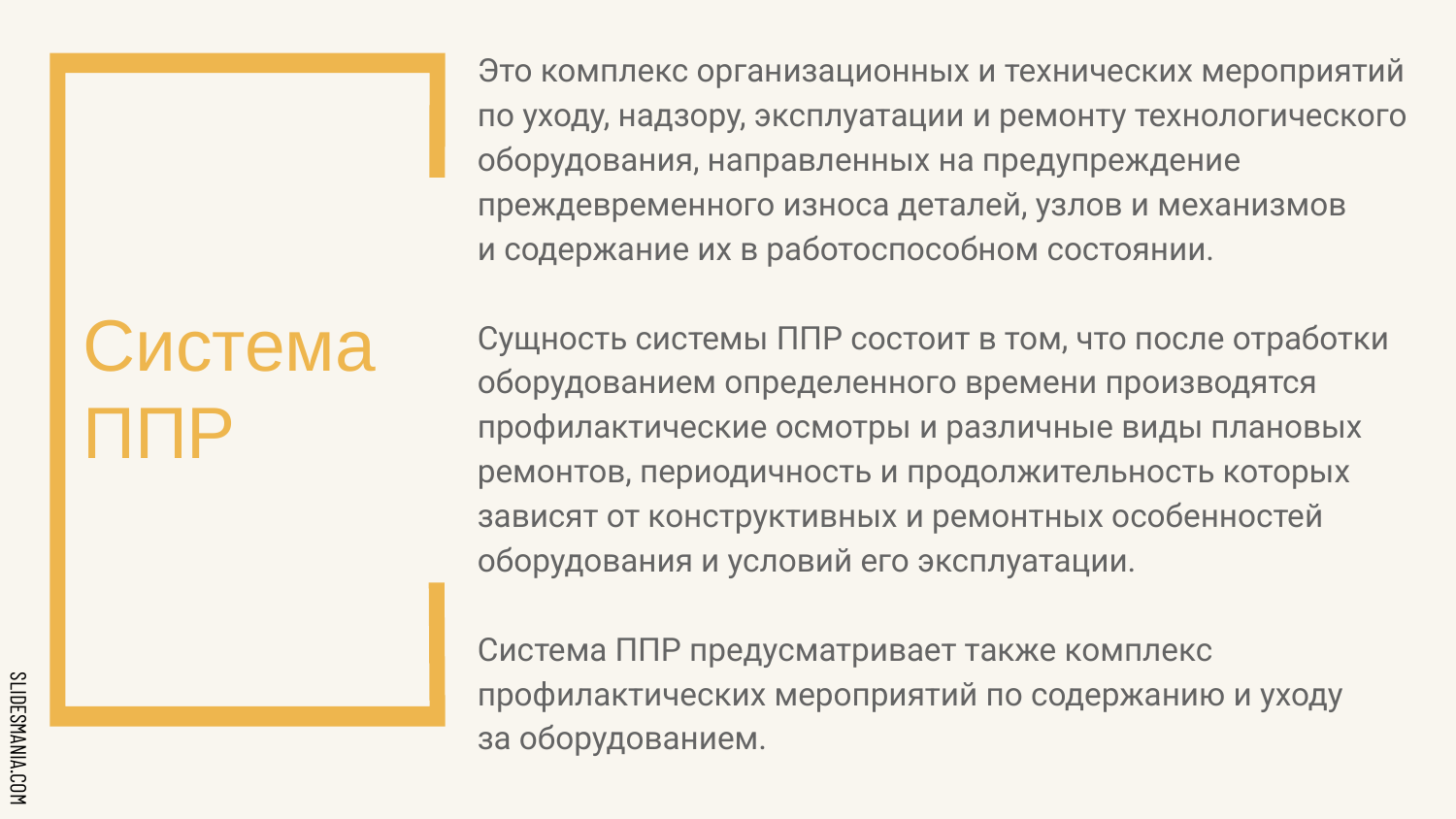

# Система ППР
Это комплекс организационных и технических мероприятий по уходу, надзору, эксплуатации и ремонту технологического оборудования, направленных на предупреждение преждевременного износа деталей, узлов и механизмов
и содержание их в работоспособном состоянии.

Сущность системы ППР состоит в том, что после отработки оборудованием определенного времени производятся профилактические осмотры и различные виды плановых ремонтов, периодичность и продолжительность которых зависят от конструктивных и ремонтных особенностей оборудования и условий его эксплуатации.

Система ППР предусматривает также комплекс профилактических мероприятий по содержанию и уходу
за оборудованием.